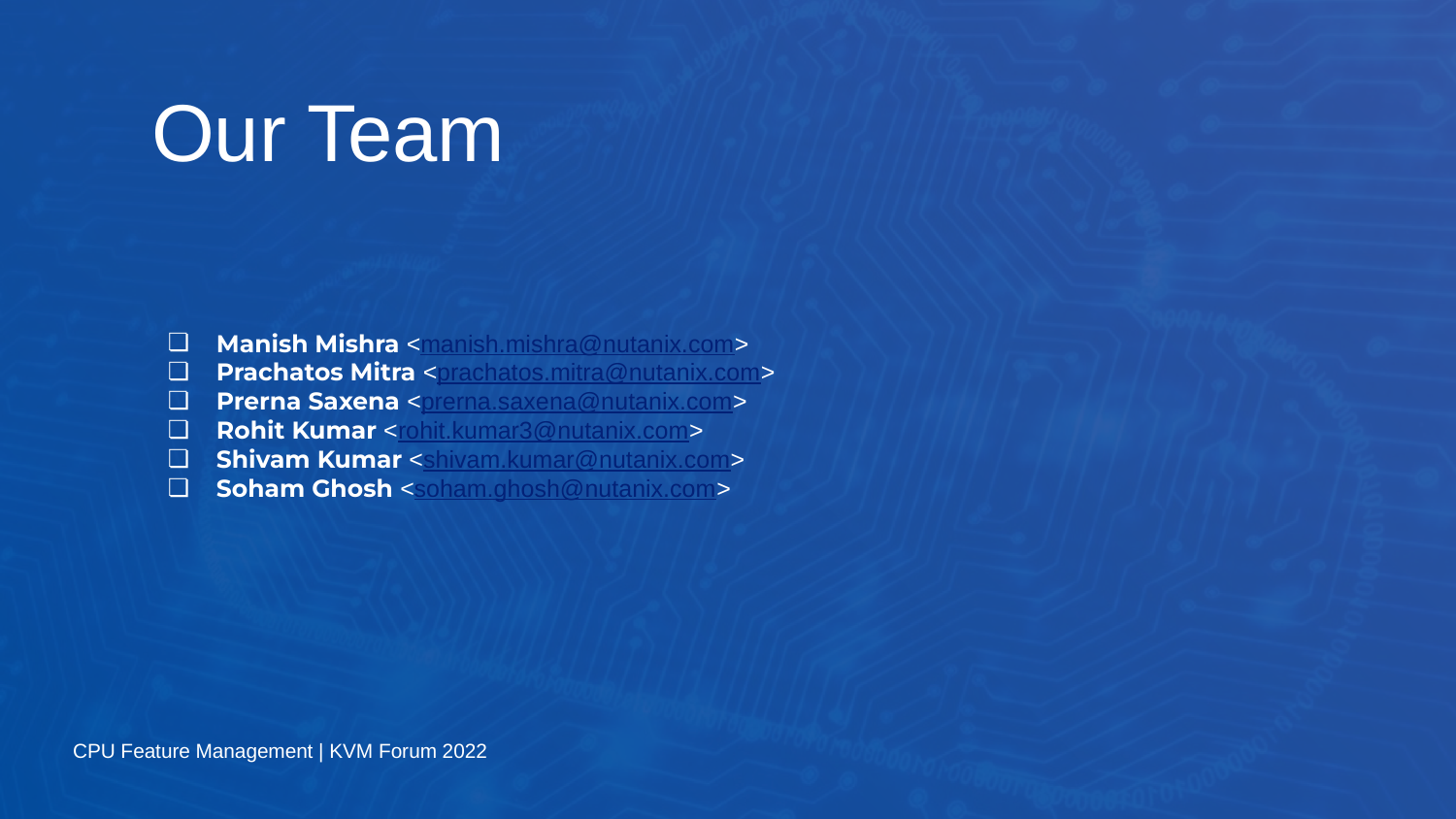

# Our Team
Manish Mishra <manish.mishra@nutanix.com>
Prachatos Mitra <prachatos.mitra@nutanix.com>
Prerna Saxena <prerna.saxena@nutanix.com>
Rohit Kumar <rohit.kumar3@nutanix.com>
Shivam Kumar <shivam.kumar@nutanix.com>
Soham Ghosh <soham.ghosh@nutanix.com>

CPU Feature Management | KVM Forum 2022